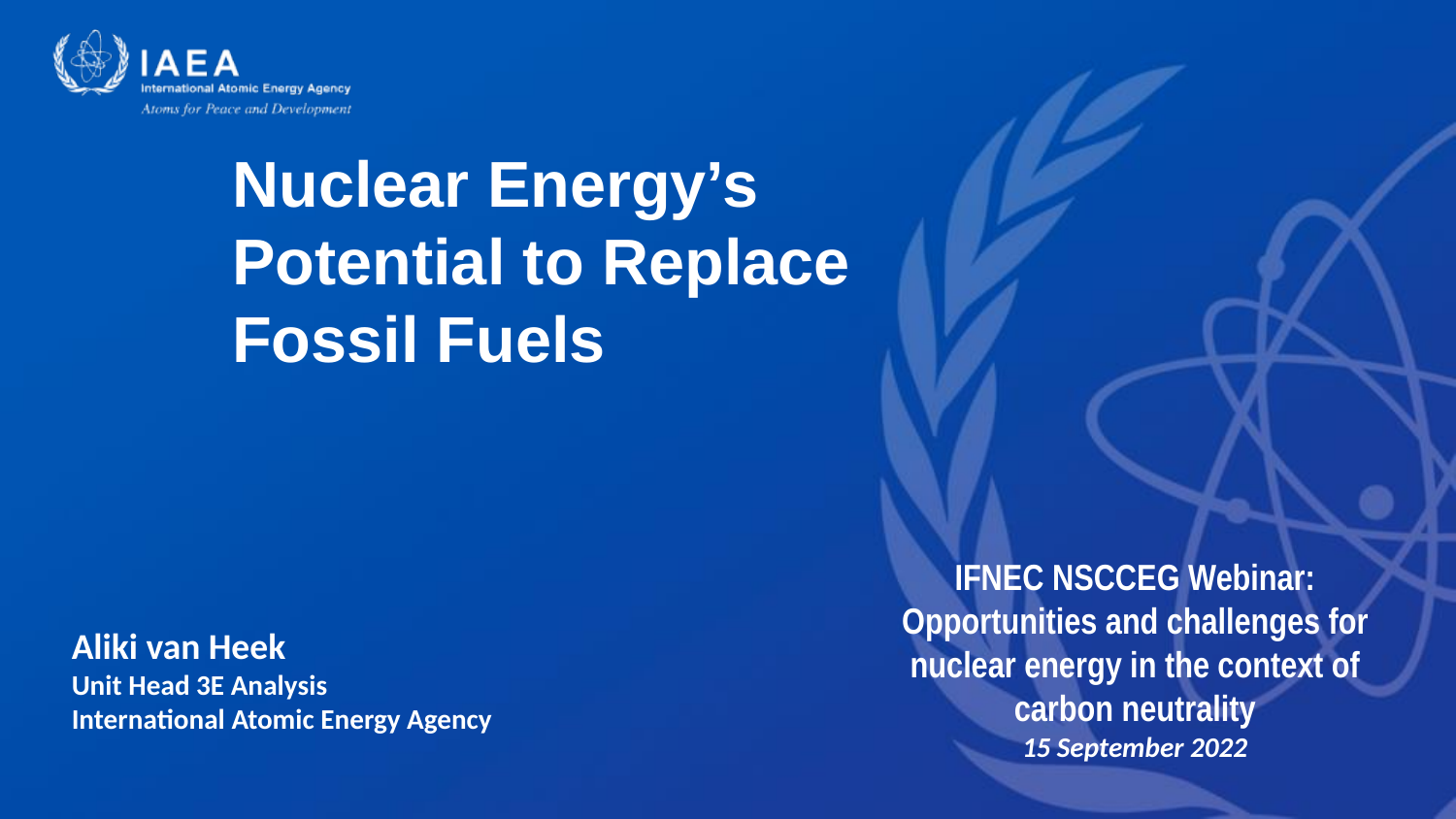

# Nuclear Energy’s Potential to Replace Fossil Fuels

IFNEC NSCCEG Webinar: Opportunities and challenges for nuclear energy in the context of carbon neutrality
15 September 2022
Aliki van Heek
Unit Head 3E Analysis
International Atomic Energy Agency